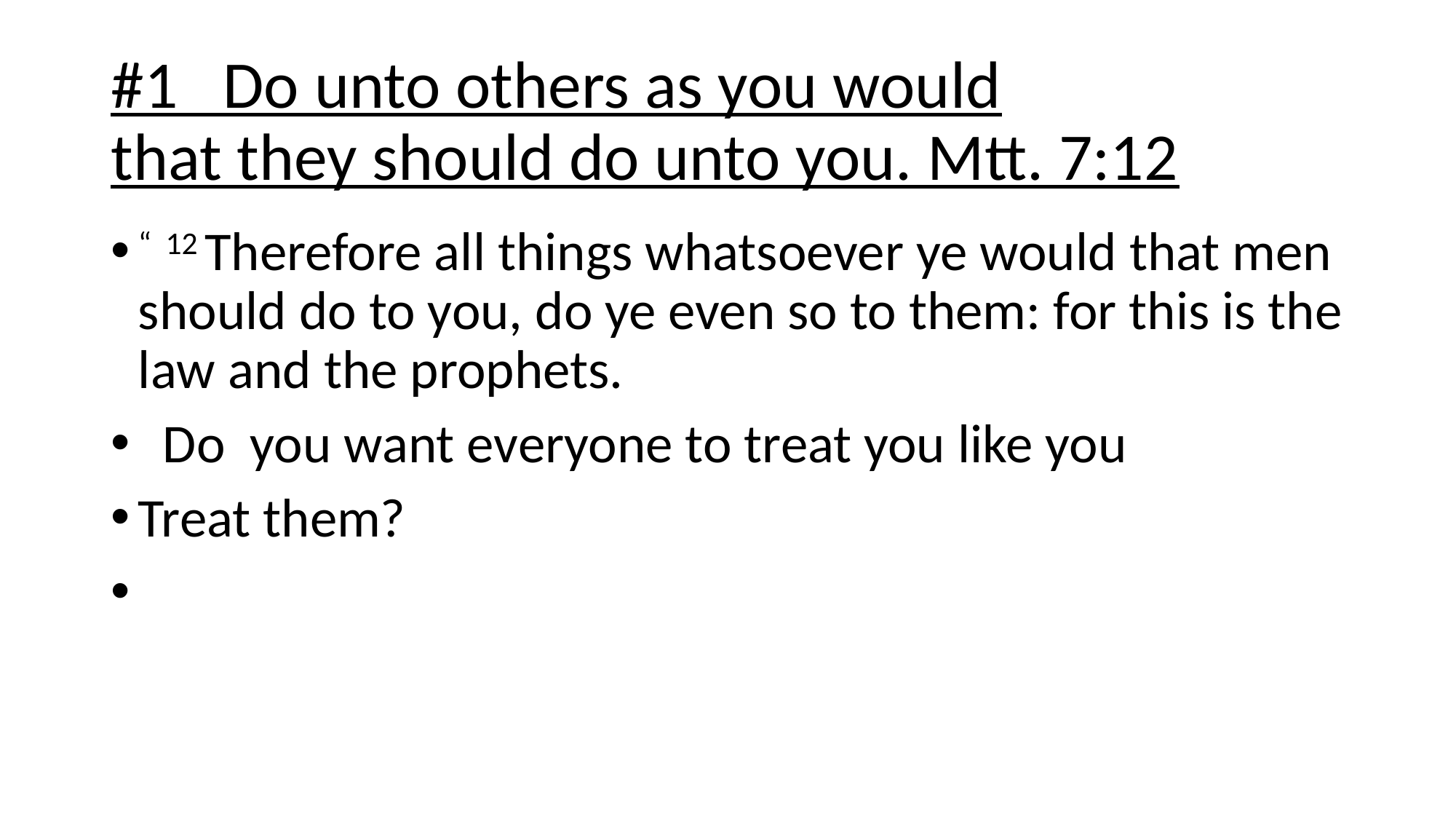

# #1   Do unto others as you would that they should do unto you. Mtt. 7:12
“  12 Therefore all things whatsoever ye would that men should do to you, do ye even so to them: for this is the law and the prophets.
  Do  you want everyone to treat you like you
Treat them?